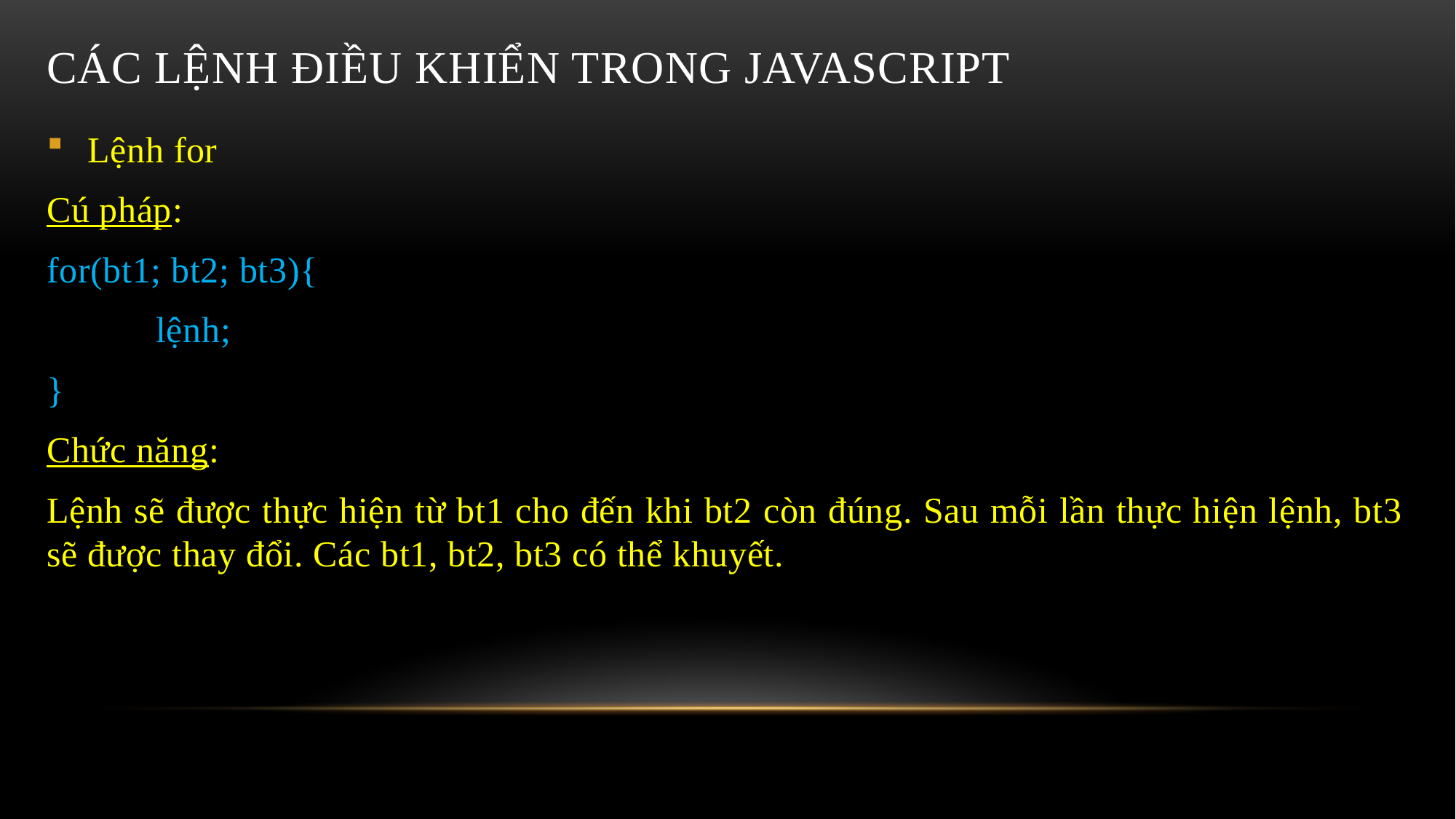

# Các lệnh điều khiển trong javascript
Lệnh for
Cú pháp:
for(bt1; bt2; bt3){
	lệnh;
}
Chức năng:
Lệnh sẽ được thực hiện từ bt1 cho đến khi bt2 còn đúng. Sau mỗi lần thực hiện lệnh, bt3 sẽ được thay đổi. Các bt1, bt2, bt3 có thể khuyết.